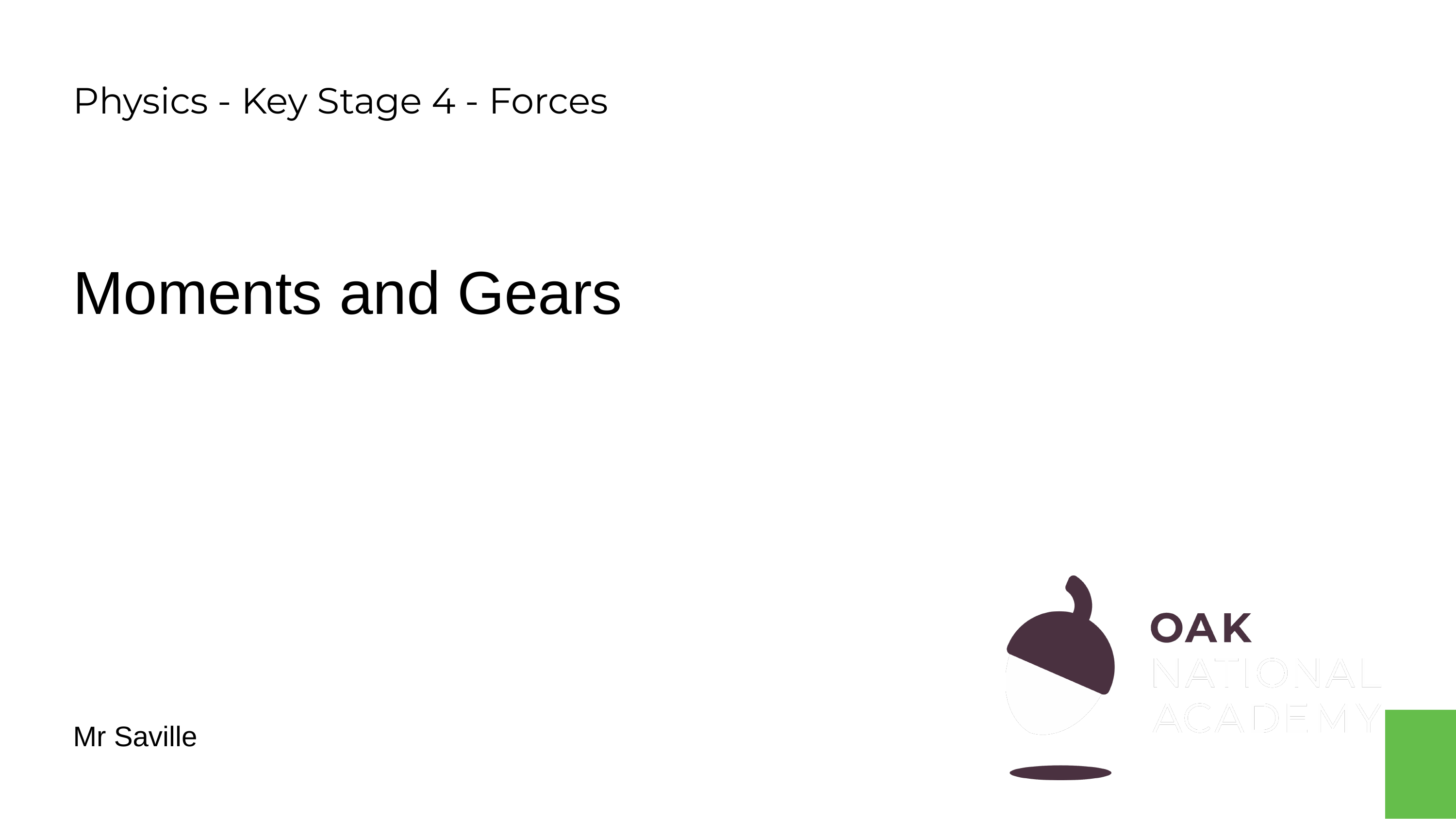

Physics - Key Stage 4 - Forces
# Moments and Gears

Mr Saville
Miss Whittick